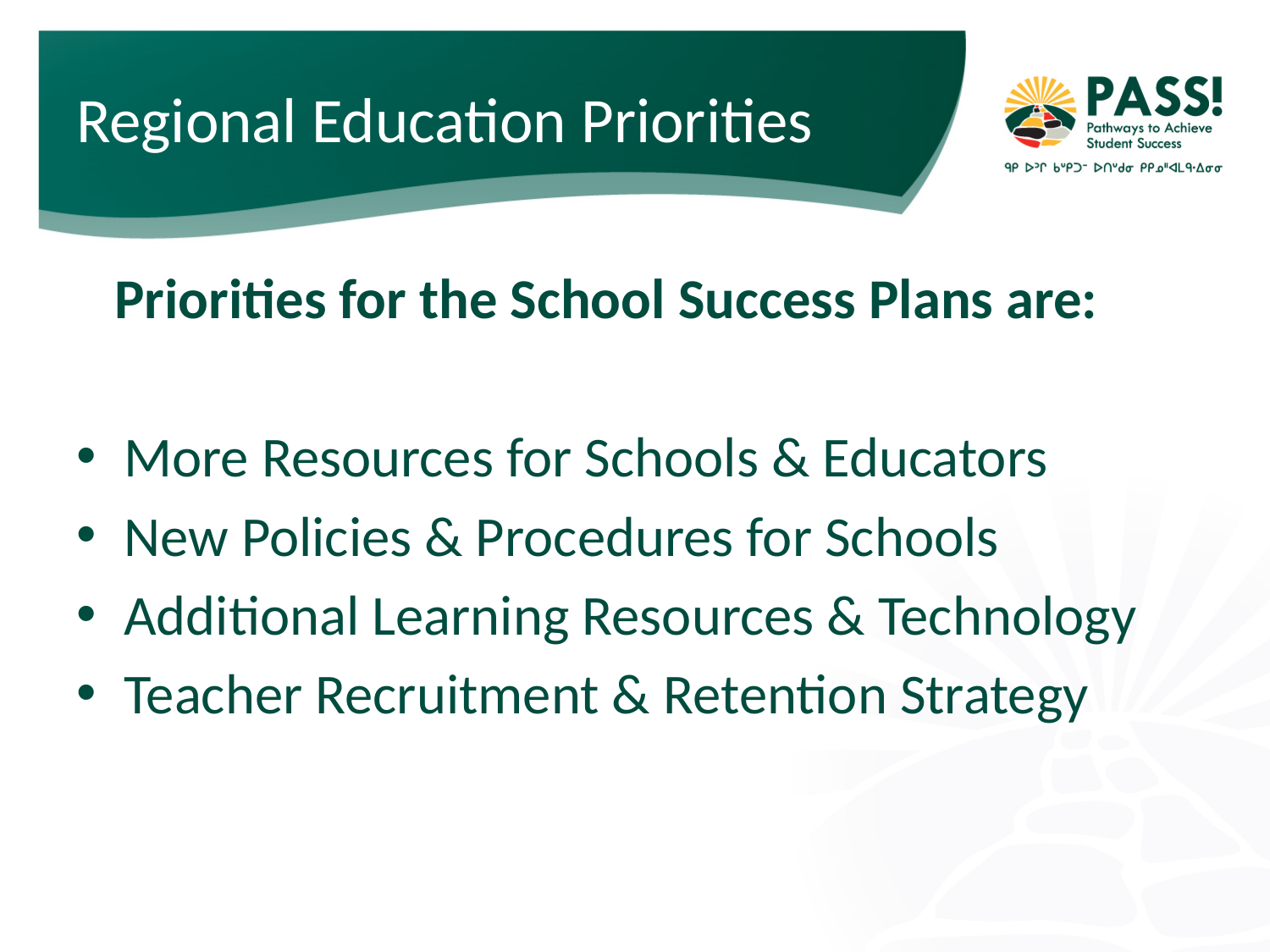

# Regional Education Priorities
   Priorities for the School Success Plans are:

More Resources for Schools & Educators
New Policies & Procedures for Schools
Additional Learning Resources & Technology
Teacher Recruitment & Retention Strategy